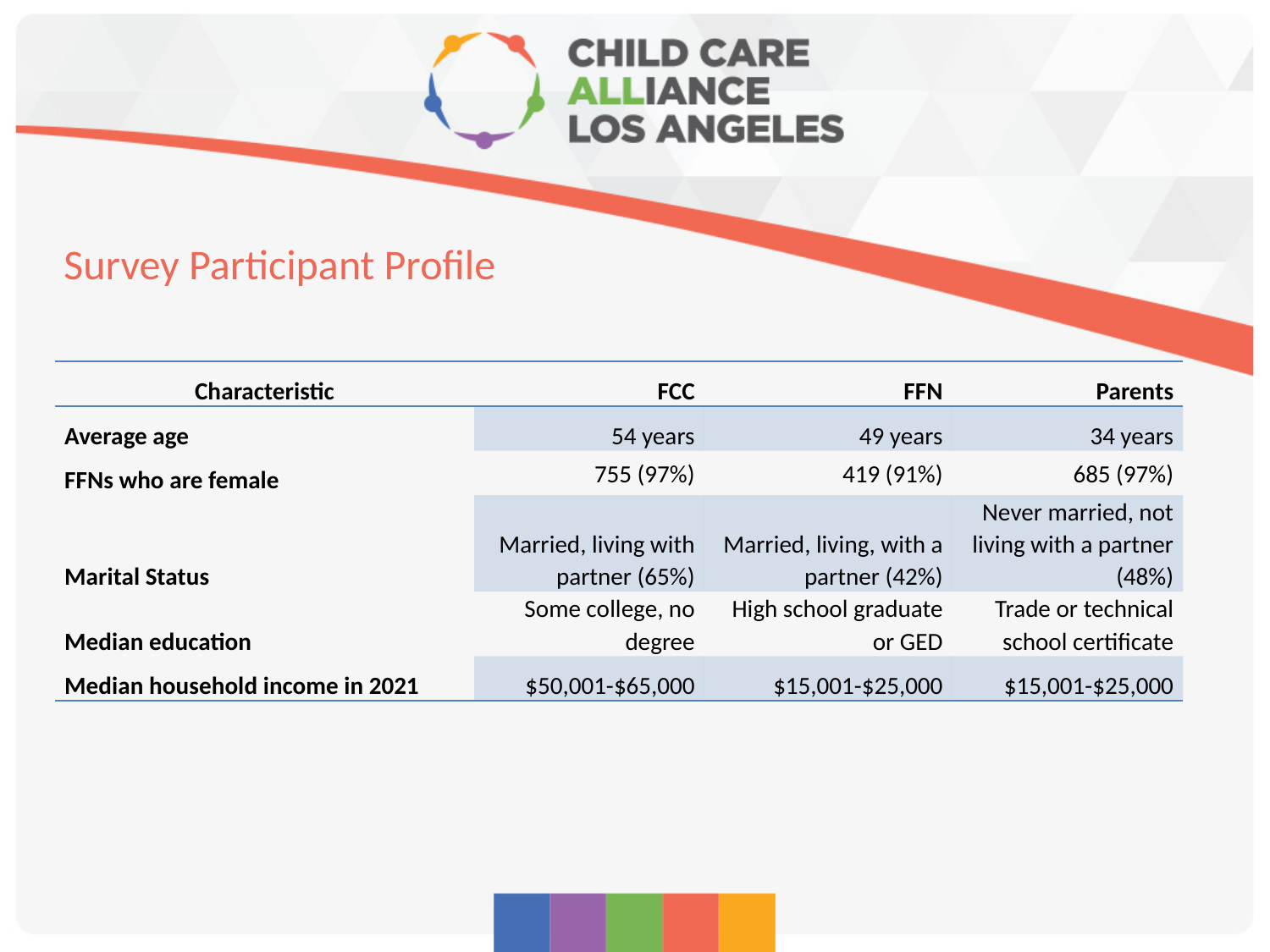

# Survey Participant Profile
| Characteristic | FCC | FFN | Parents |
| --- | --- | --- | --- |
| Average age | 54 years | 49 years | 34 years |
| FFNs who are female | 755 (97%) | 419 (91%) | 685 (97%) |
| Marital Status | Married, living with partner (65%) | Married, living, with a partner (42%) | Never married, not living with a partner (48%) |
| Median education | Some college, no degree | High school graduate or GED | Trade or technical school certificate |
| Median household income in 2021 | $50,001-$65,000 | $15,001-$25,000 | $15,001-$25,000 |